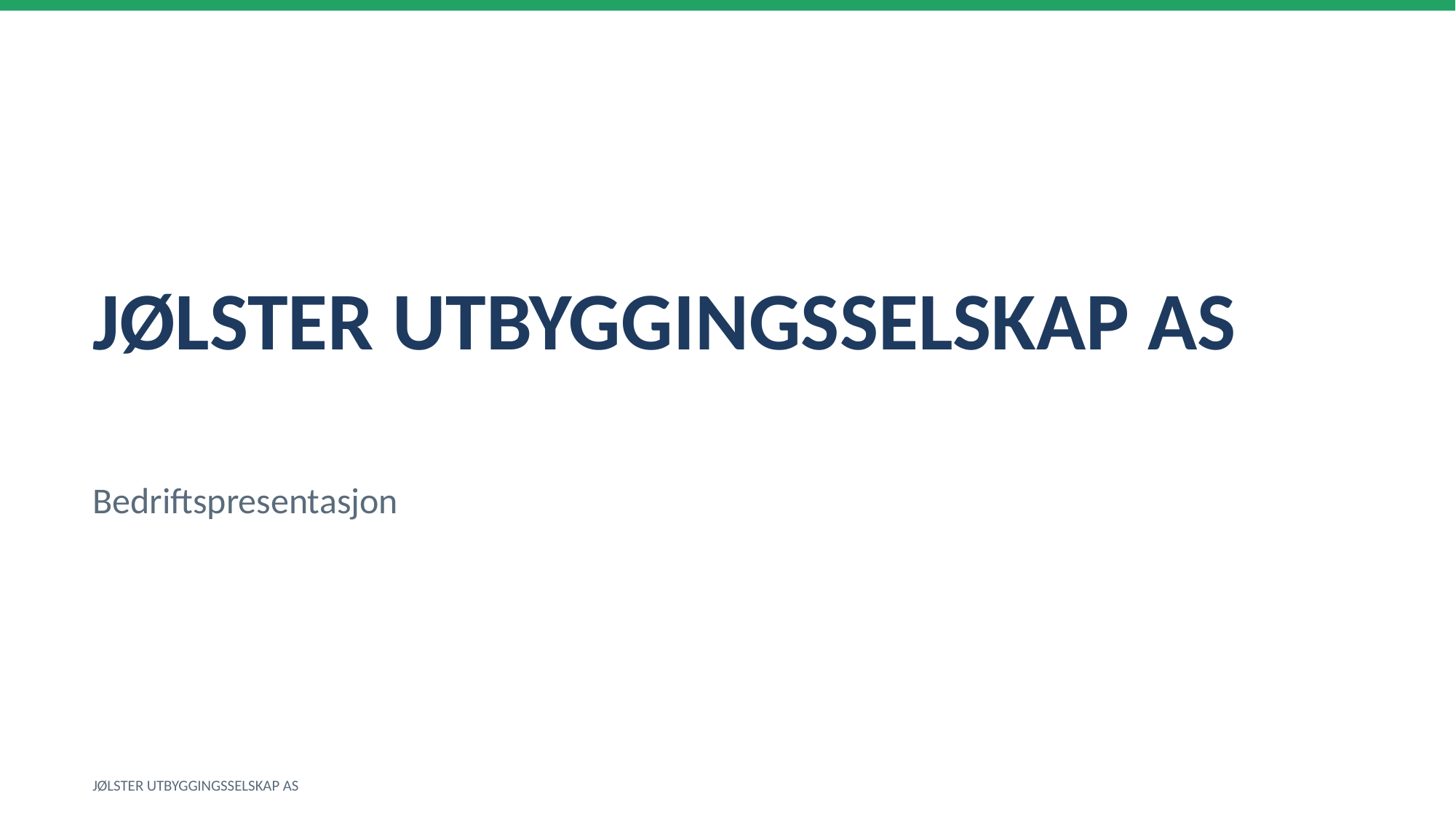

JØLSTER UTBYGGINGSSELSKAP AS
Bedriftspresentasjon
JØLSTER UTBYGGINGSSELSKAP AS